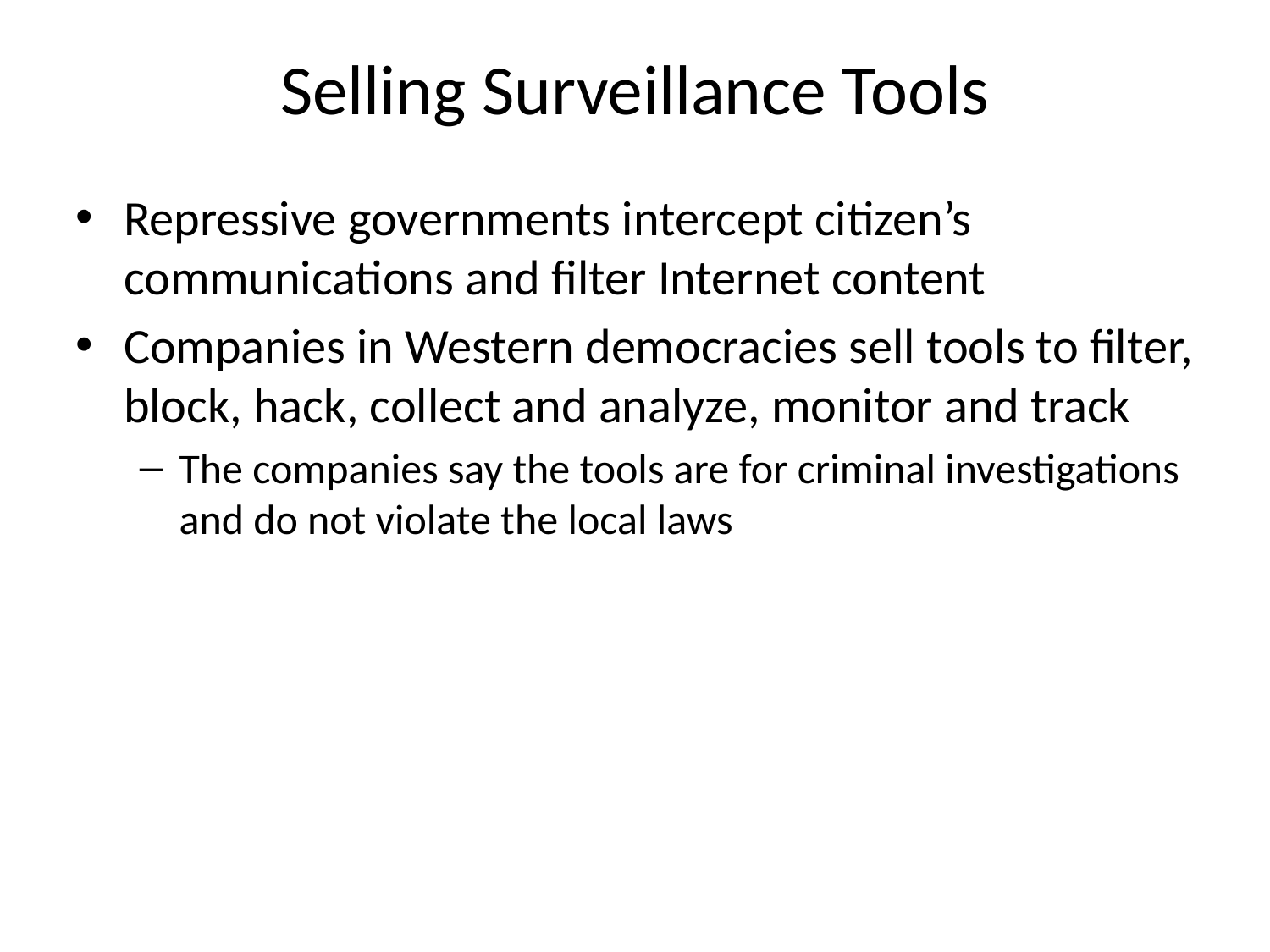

# Selling Surveillance Tools
Repressive governments intercept citizen’s communications and filter Internet content
Companies in Western democracies sell tools to filter, block, hack, collect and analyze, monitor and track
The companies say the tools are for criminal investigations and do not violate the local laws